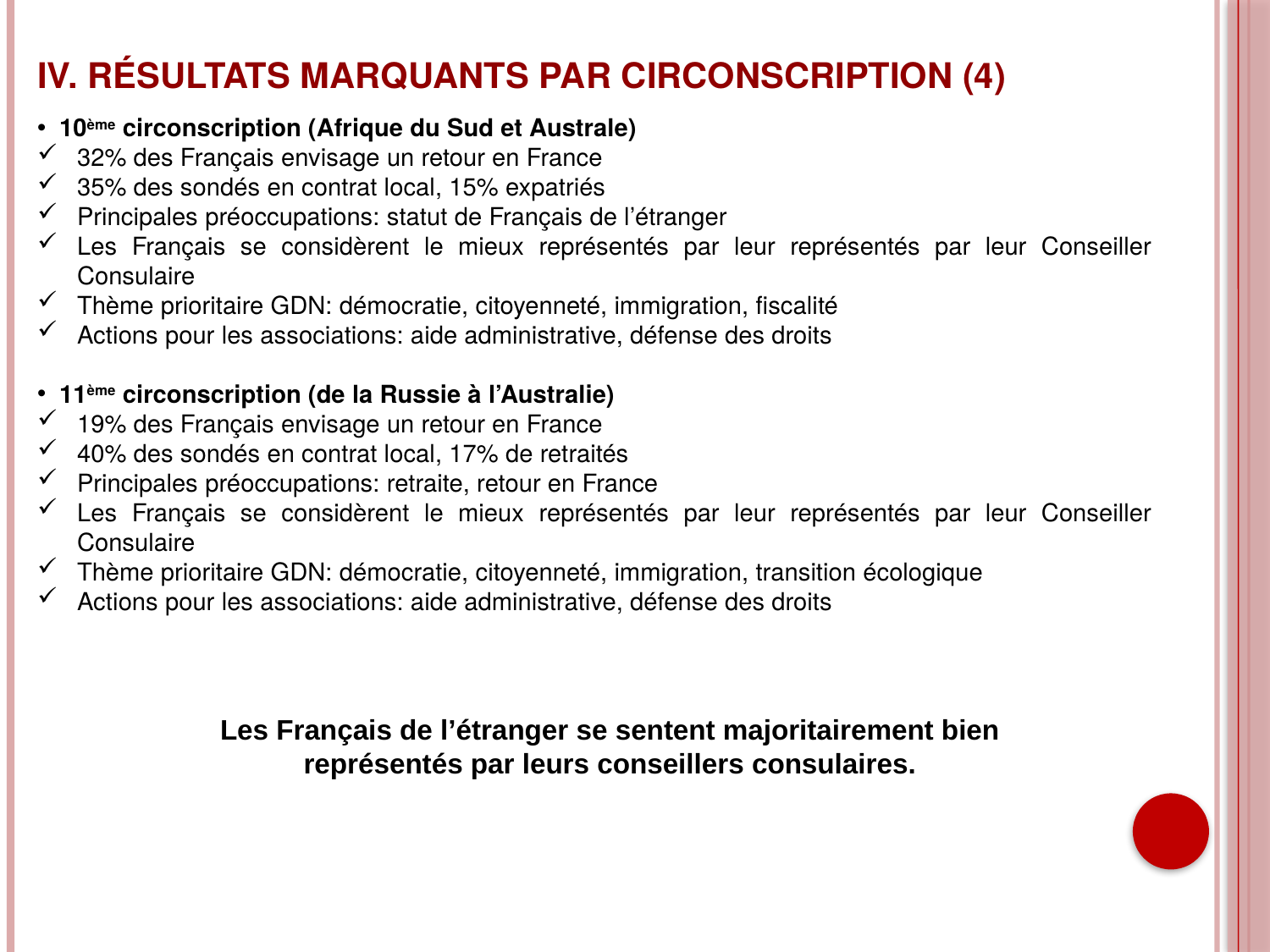

# IV. Résultats Marquants Par Circonscription (4)
10ème circonscription (Afrique du Sud et Australe)
32% des Français envisage un retour en France
35% des sondés en contrat local, 15% expatriés
Principales préoccupations: statut de Français de l’étranger
Les Français se considèrent le mieux représentés par leur représentés par leur Conseiller Consulaire
Thème prioritaire GDN: démocratie, citoyenneté, immigration, fiscalité
Actions pour les associations: aide administrative, défense des droits

11ème circonscription (de la Russie à l’Australie)
19% des Français envisage un retour en France
40% des sondés en contrat local, 17% de retraités
Principales préoccupations: retraite, retour en France
Les Français se considèrent le mieux représentés par leur représentés par leur Conseiller Consulaire
Thème prioritaire GDN: démocratie, citoyenneté, immigration, transition écologique
Actions pour les associations: aide administrative, défense des droits

Les Français de l’étranger se sentent majoritairement bien représentés par leurs conseillers consulaires.